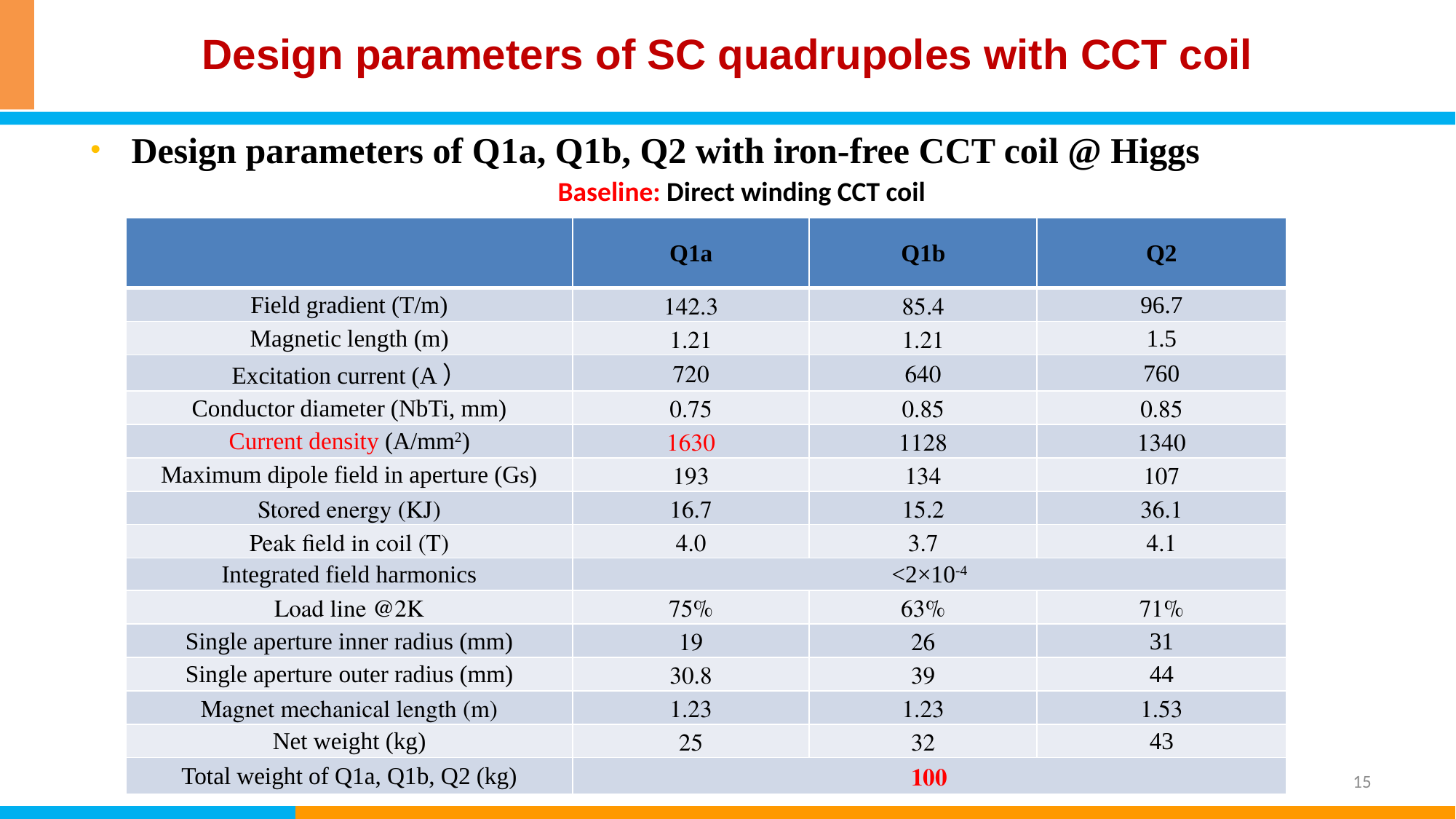

# Design parameters of SC quadrupoles with CCT coil
Design parameters of Q1a, Q1b, Q2 with iron-free CCT coil @ Higgs

Baseline: Direct winding CCT coil
|  | Q1a | Q1b | Q2 |
| --- | --- | --- | --- |
| Field gradient (T/m) | 142.3 | 85.4 | 96.7 |
| Magnetic length (m) | 1.21 | 1.21 | 1.5 |
| Excitation current (A） | 720 | 640 | 760 |
| Conductor diameter (NbTi, mm) | 0.75 | 0.85 | 0.85 |
| Current density (A/mm2) | 1630 | 1128 | 1340 |
| Maximum dipole field in aperture (Gs) | 193 | 134 | 107 |
| Stored energy (KJ) | 16.7 | 15.2 | 36.1 |
| Peak field in coil (T) | 4.0 | 3.7 | 4.1 |
| Integrated field harmonics | <2×10-4 |  |  |
| Load line @2K | 75% | 63% | 71% |
| Single aperture inner radius (mm) | 19 | 26 | 31 |
| Single aperture outer radius (mm) | 30.8 | 39 | 44 |
| Magnet mechanical length (m) | 1.23 | 1.23 | 1.53 |
| Net weight (kg) | 25 | 32 | 43 |
| Total weight of Q1a, Q1b, Q2 (kg) | 100 |  |  |
15